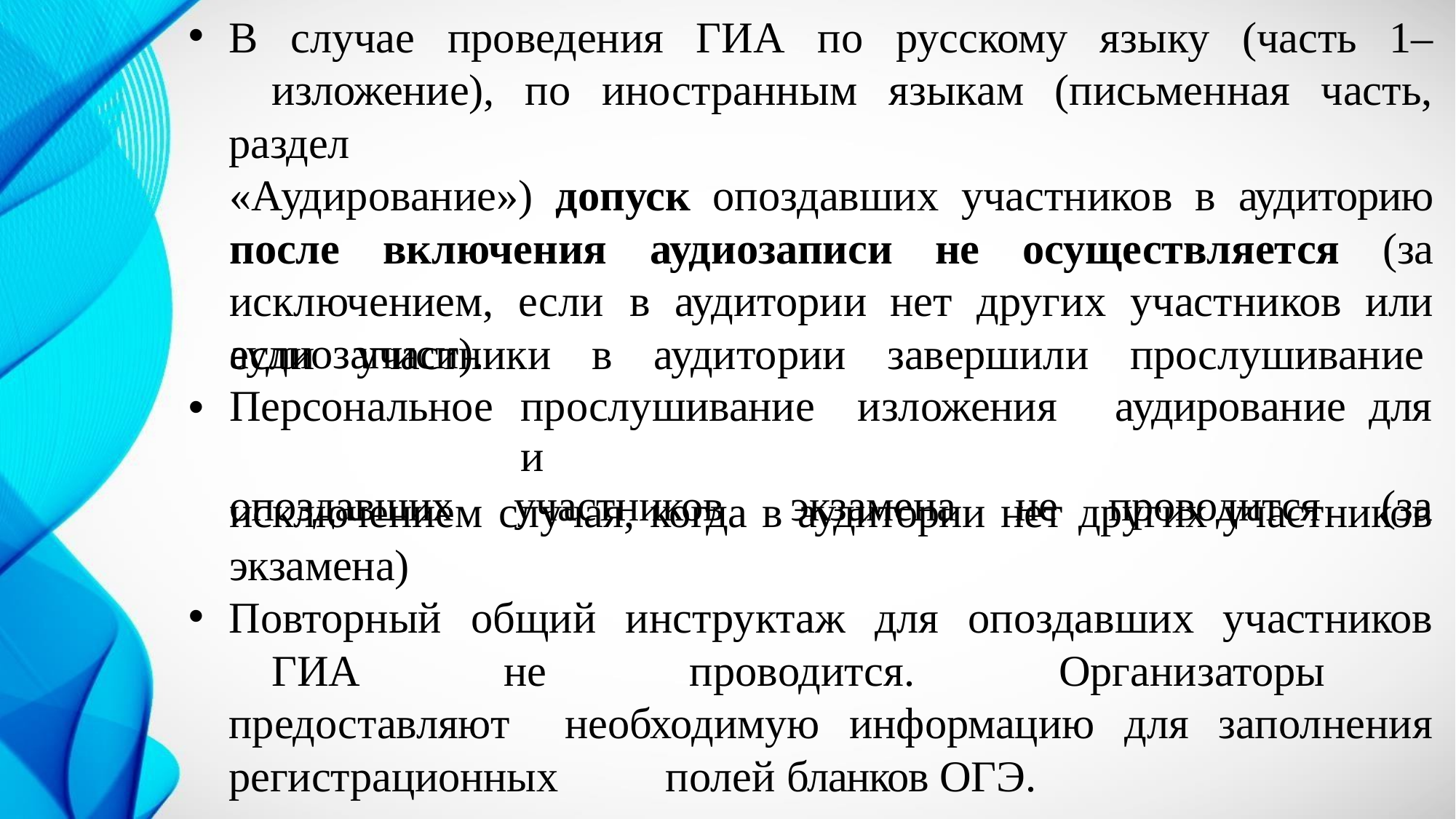

В  случае  проведения  ГИА  по  русскому  языку  (часть  1– 	изложение), по иностранным языкам (письменная часть, раздел
«Аудирование») допуск опоздавших участников в аудиторию после  включения  аудиозаписи  не  осуществляется  (за исключением,  если  в  аудитории нет  других  участников или если  участники  в  аудитории  завершили  прослушивание
| аудиозаписи). |  |  |  |
| --- | --- | --- | --- |
| Персональное | прослушивание изложения и | аудирование | для |
| опоздавших | участников экзамена не | проводится | (за |
исключением случая, когда в аудитории нет других участников экзамена)
Повторный  общий  инструктаж  для  опоздавших  участников 	ГИА    не    проводится.    Организаторы    предоставляют 	необходимую информацию для заполнения регистрационных 	полей бланков ОГЭ.